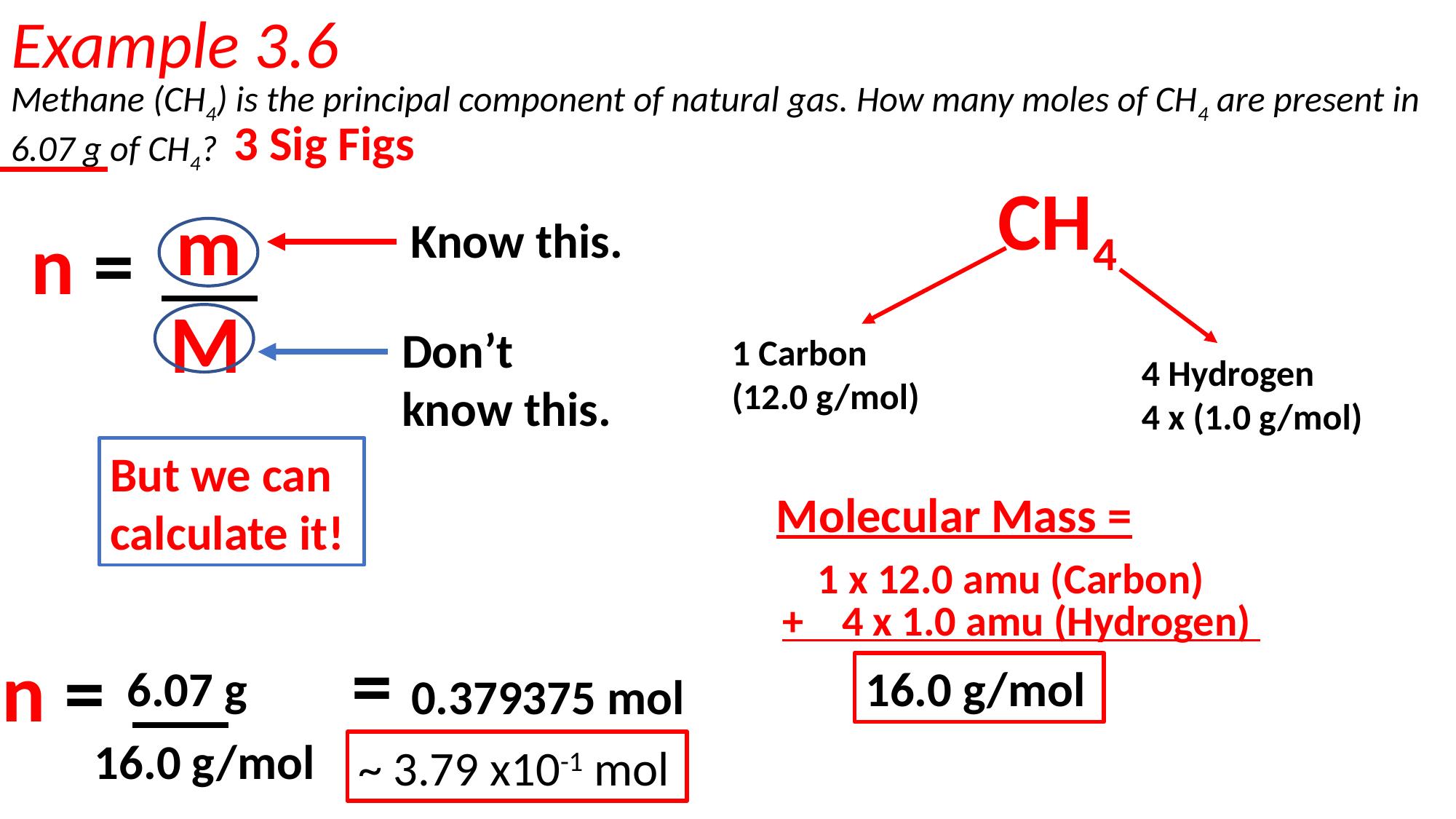

# Example 3.6
Methane (CH4) is the principal component of natural gas. How many moles of CH4 are present in 6.07 g of CH4?
3 Sig Figs
CH4
m
Know this.
n =

M

Don’t know this.
1 Carbon
(12.0 g/mol)
4 Hydrogen
4 x (1.0 g/mol)
But we can calculate it!
Molecular Mass =
1 x 12.0 amu (Carbon)
+    4 x 1.0 amu (Hydrogen)
= 0.379375 mol
n =
6.07 g
16.0 g/mol
16.0 g/mol
~ 3.79 x10-1 mol